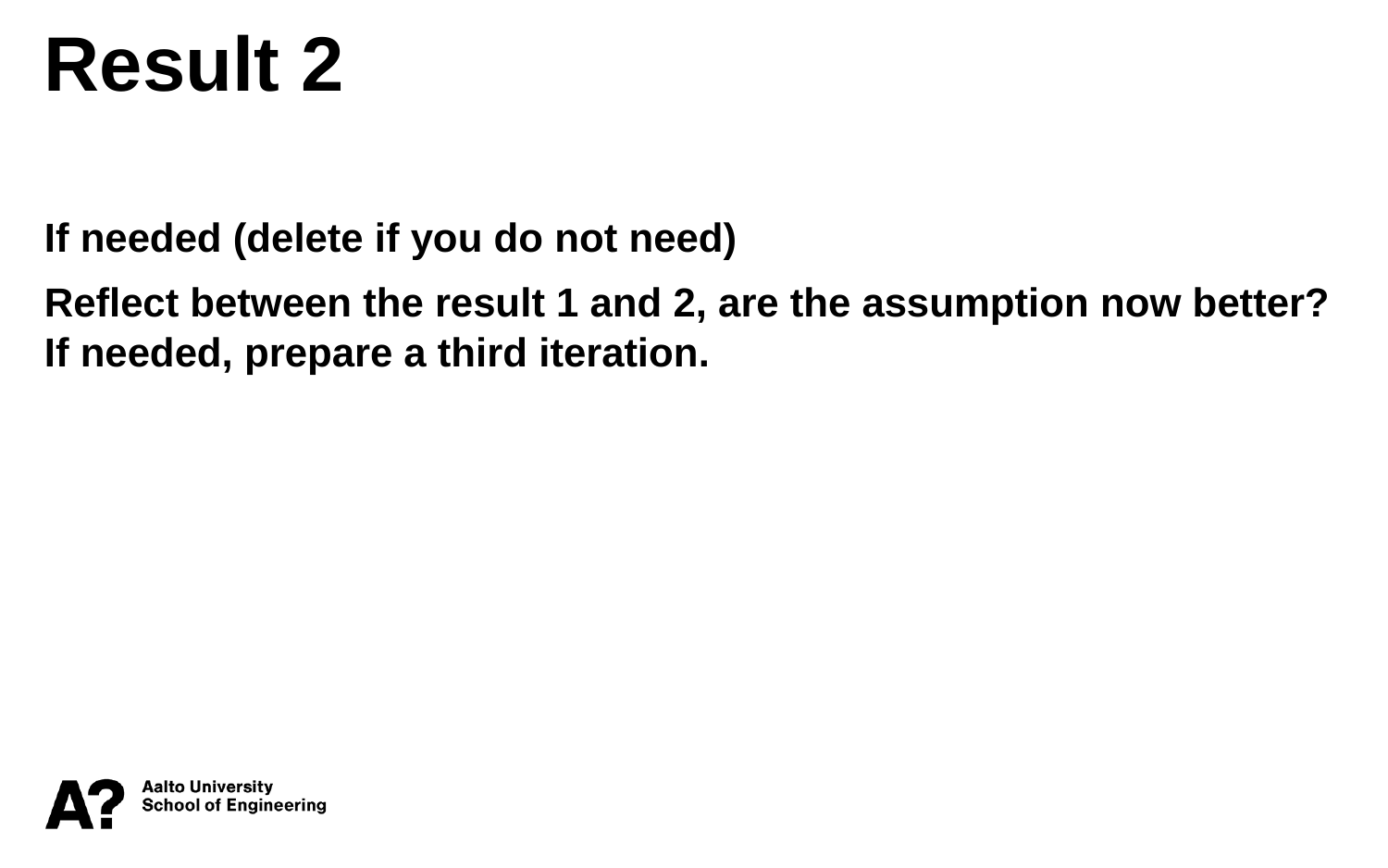

Result 2
If needed (delete if you do not need)
Reflect between the result 1 and 2, are the assumption now better? If needed, prepare a third iteration.